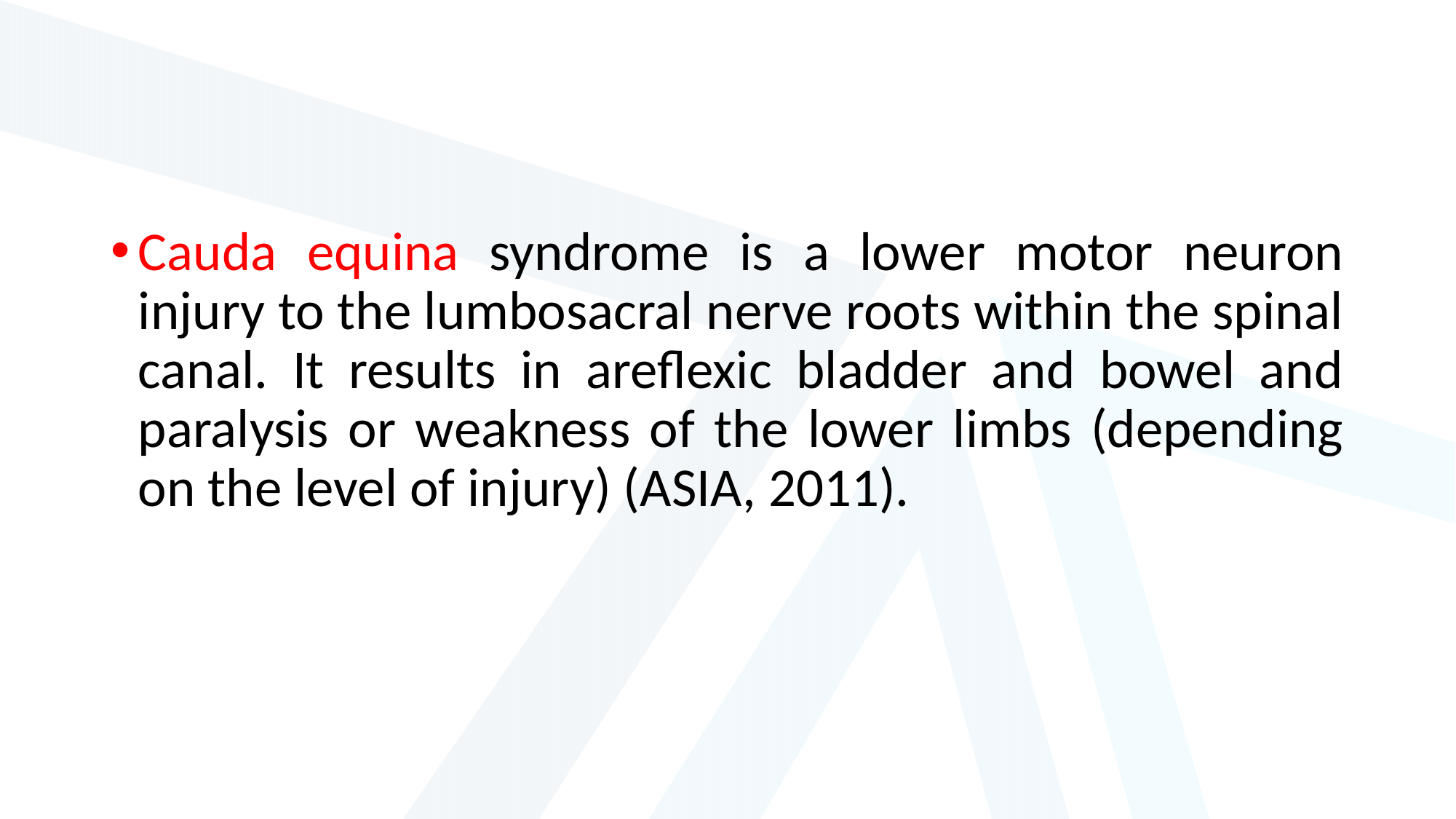

#
Cauda equina syndrome is a lower motor neuron injury to the lumbosacral nerve roots within the spinal canal. It results in areflexic bladder and bowel and paralysis or weakness of the lower limbs (depending on the level of injury) (ASIA, 2011).